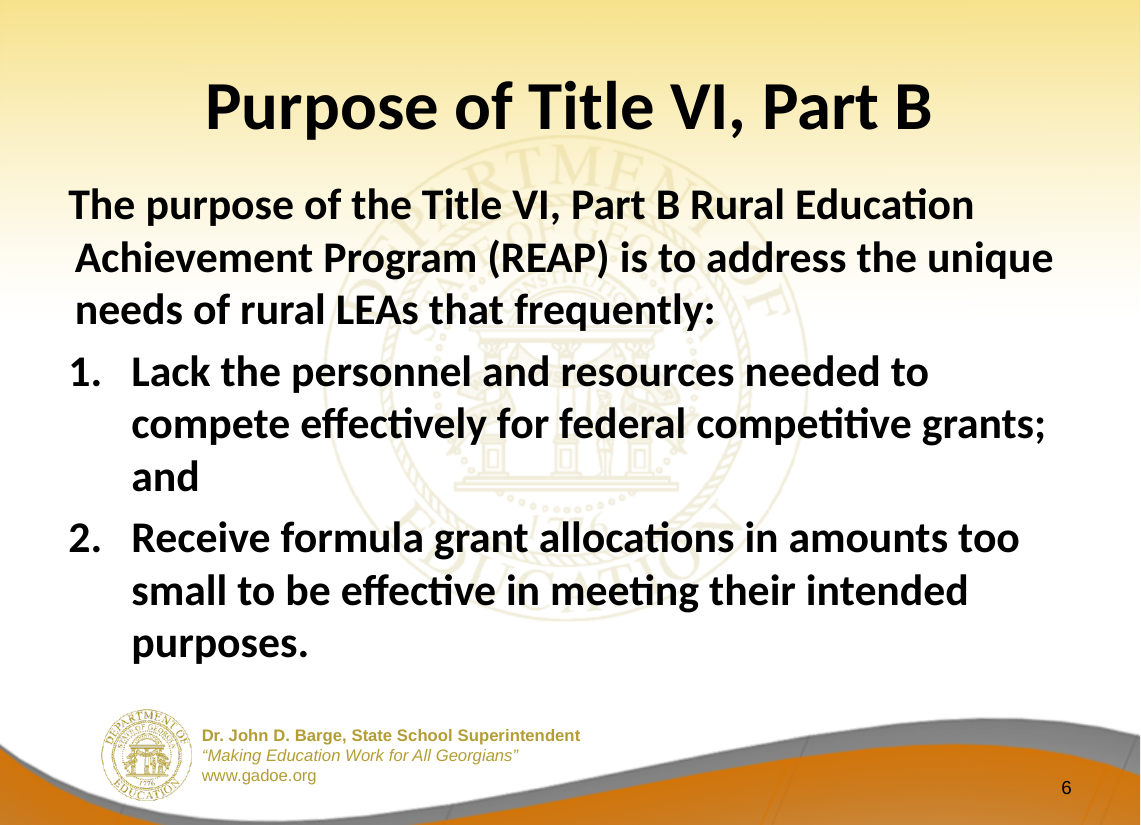

# Purpose of Title VI, Part B
The purpose of the Title VI, Part B Rural Education Achievement Program (REAP) is to address the unique needs of rural LEAs that frequently:
Lack the personnel and resources needed to compete effectively for federal competitive grants; and
Receive formula grant allocations in amounts too small to be effective in meeting their intended purposes.

6